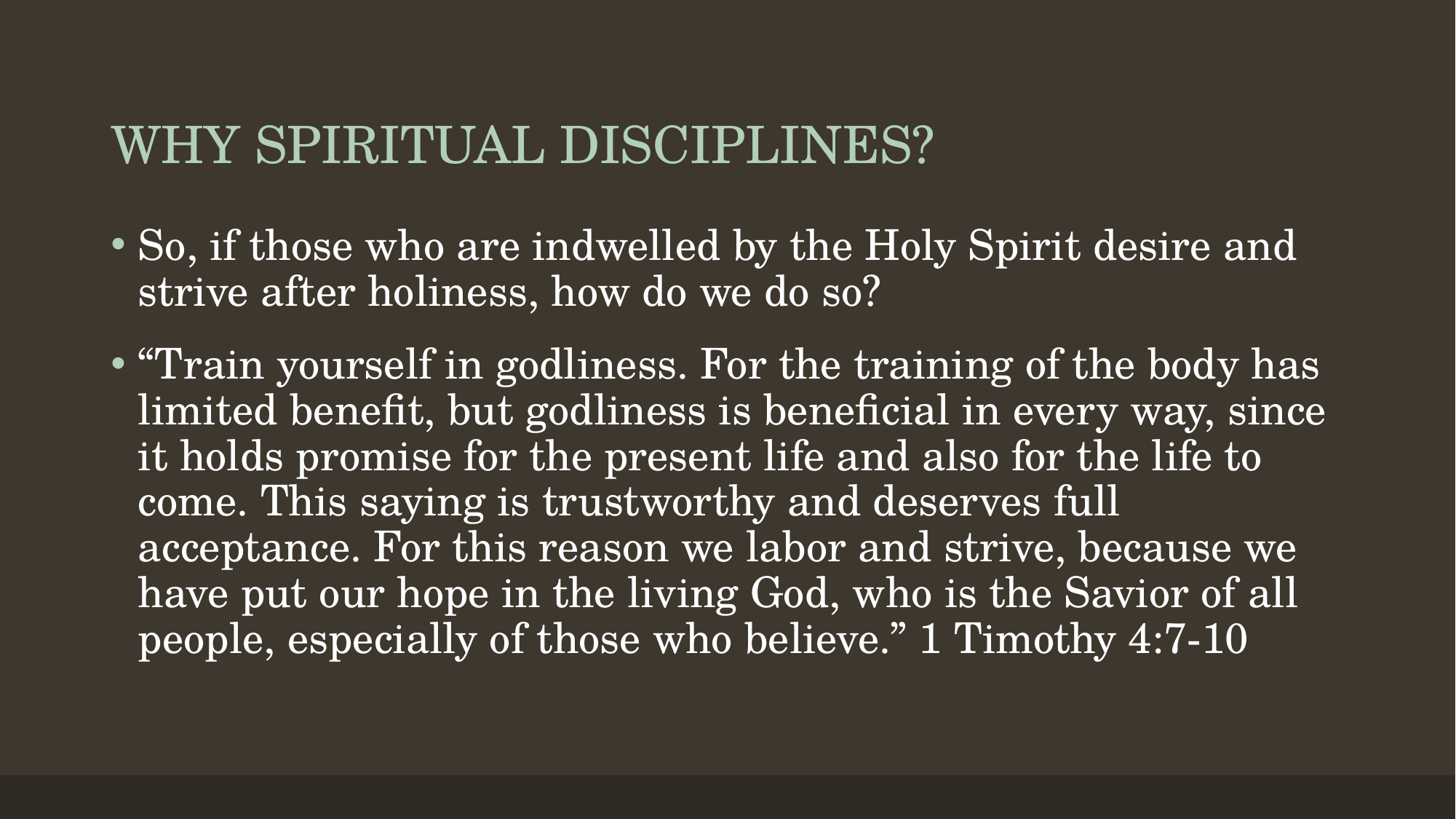

# WHY SPIRITUAL DISCIPLINES?
So, if those who are indwelled by the Holy Spirit desire and strive after holiness, how do we do so?
“Train yourself in godliness. For the training of the body has limited benefit, but godliness is beneficial in every way, since it holds promise for the present life and also for the life to come. This saying is trustworthy and deserves full acceptance. For this reason we labor and strive, because we have put our hope in the living God, who is the Savior of all people, especially of those who believe.” 1 Timothy 4:7-10